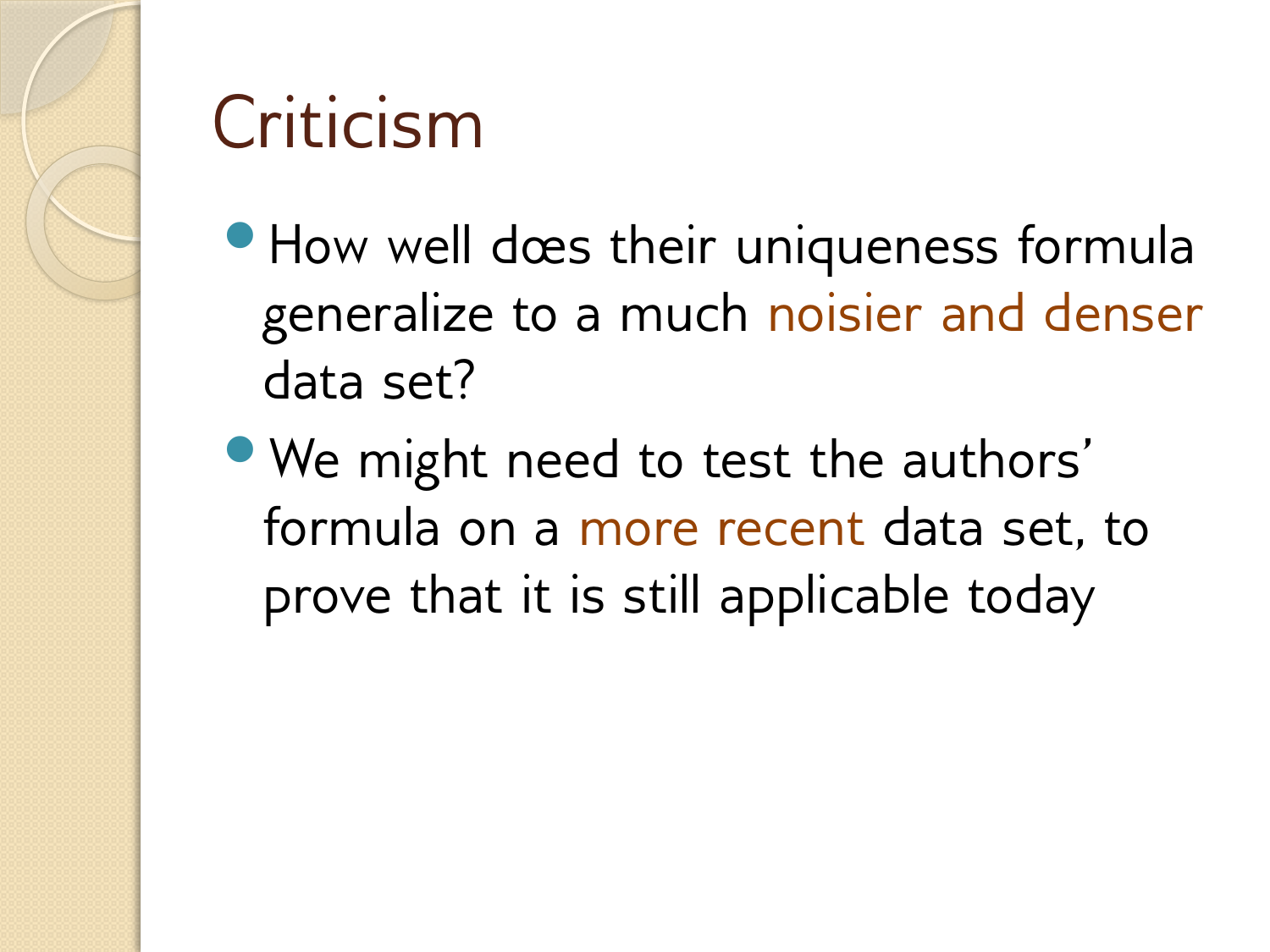

# Criticism
How well does their uniqueness formula generalize to a much noisier and denser data set?
We might need to test the authors’ formula on a more recent data set, to prove that it is still applicable today